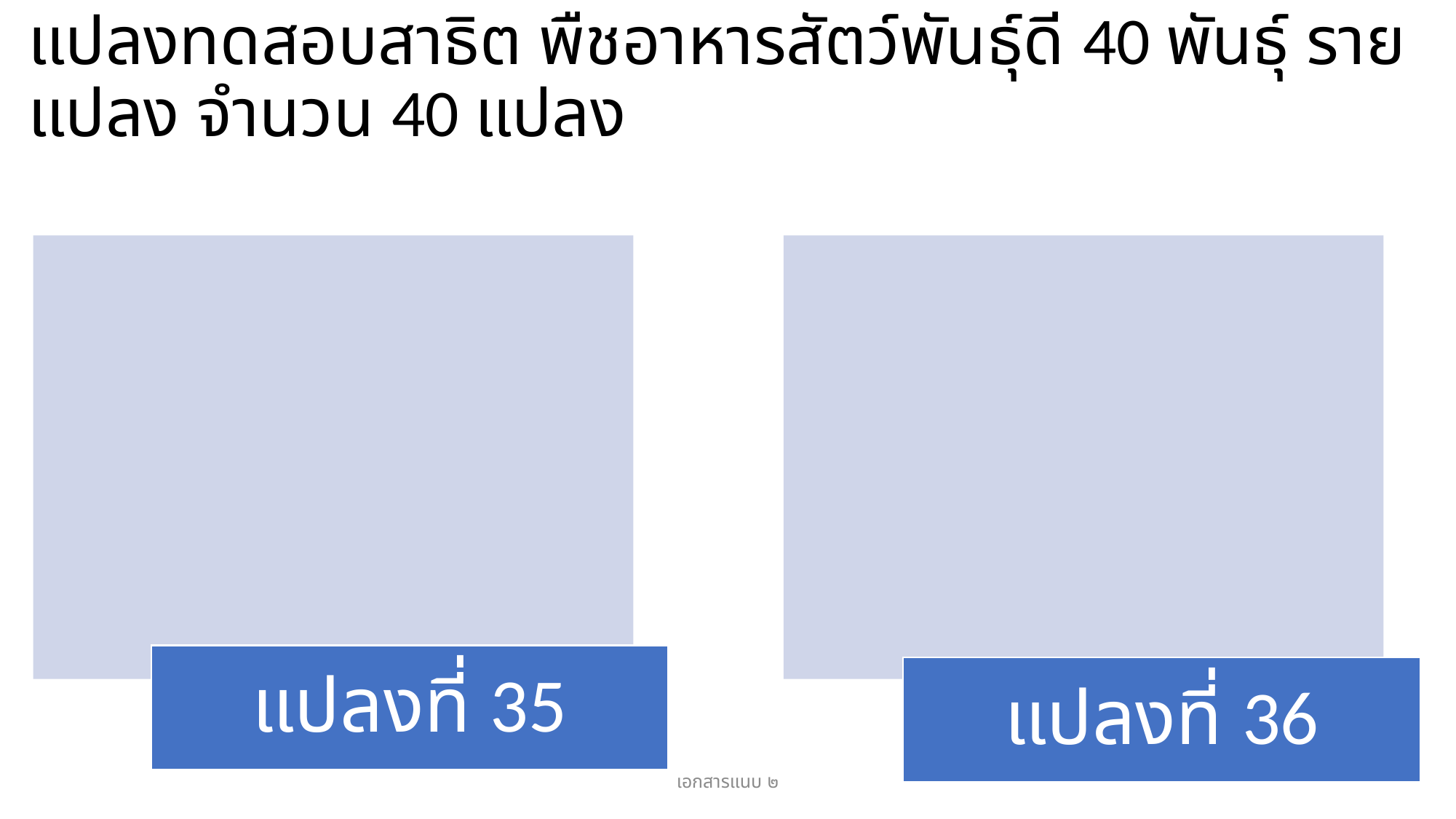

แปลงทดสอบสาธิต พืชอาหารสัตว์พันธุ์ดี 40 พันธุ์ รายแปลง จำนวน 40 แปลง
แปลงที่ 35
แปลงที่ 36
เอกสารแนบ ๒